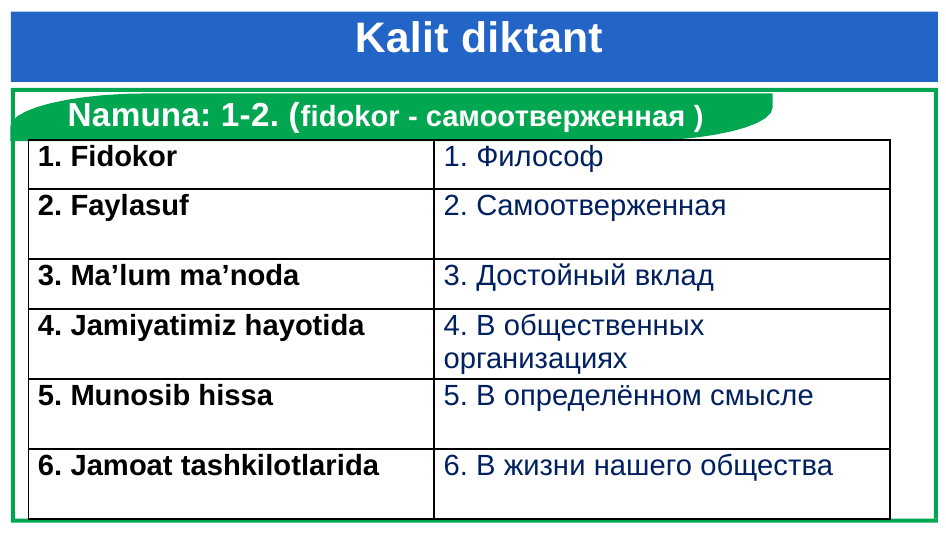

# Kalit diktant
      Namuna: 1-2. (fidokor - cамоотверженная )
| 1. Fidokor | 1. Философ |
| --- | --- |
| 2. Faylasuf | 2. Cамоотверженная |
| 3. Ma’lum ma’noda | 3. Достойный вклад |
| 4. Jamiyatimiz hayotida | 4. B общественных организациях |
| 5. Munosib hissa | 5. В определённом смысле |
| 6. Jamoat tashkilotlarida | 6. В жизни нашего общества |